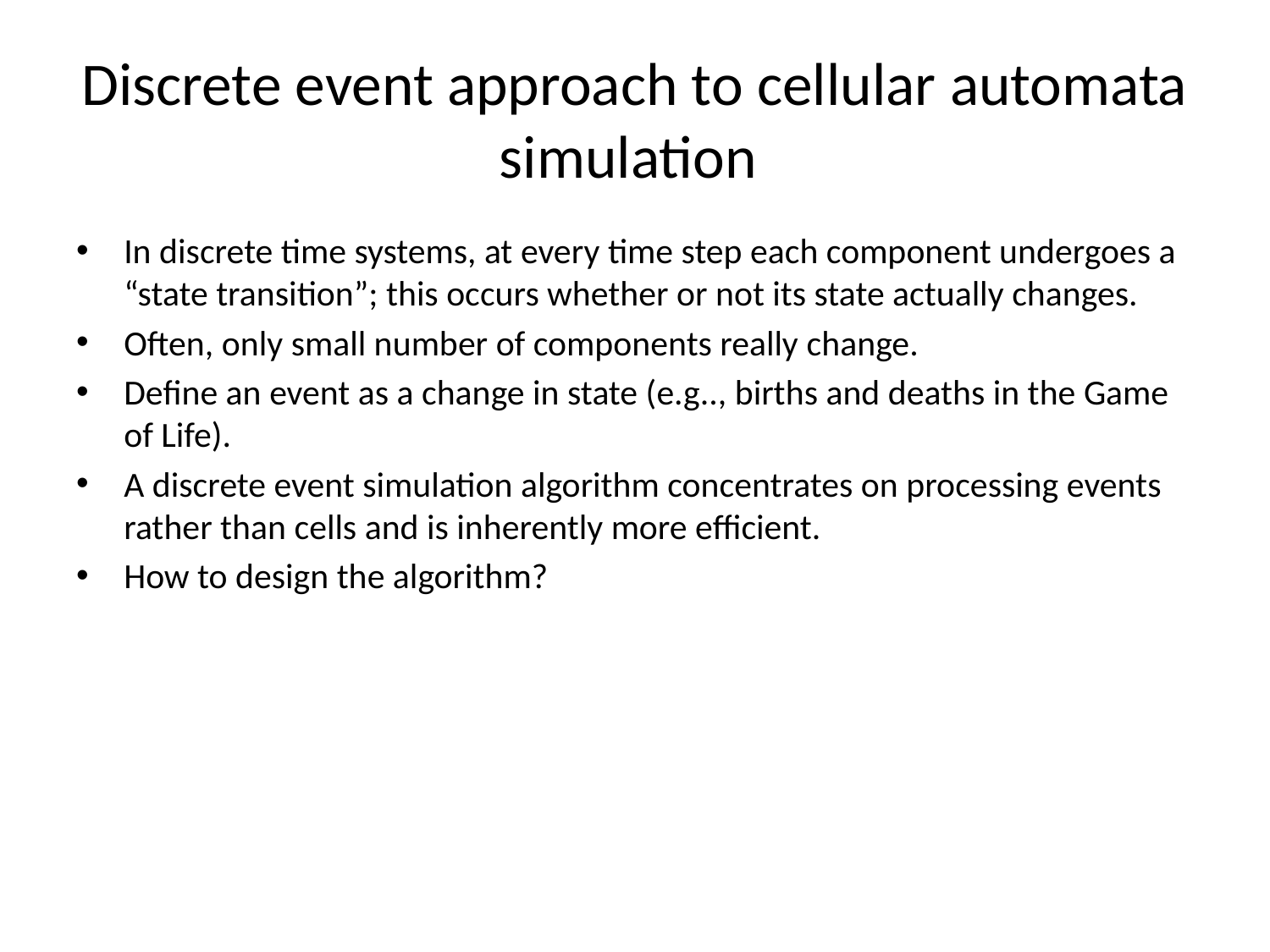

# Discrete event approach to cellular automata simulation
In discrete time systems, at every time step each component undergoes a “state transition”; this occurs whether or not its state actually changes.
Often, only small number of components really change.
Define an event as a change in state (e.g.., births and deaths in the Game of Life).
A discrete event simulation algorithm concentrates on processing events rather than cells and is inherently more efficient.
How to design the algorithm?